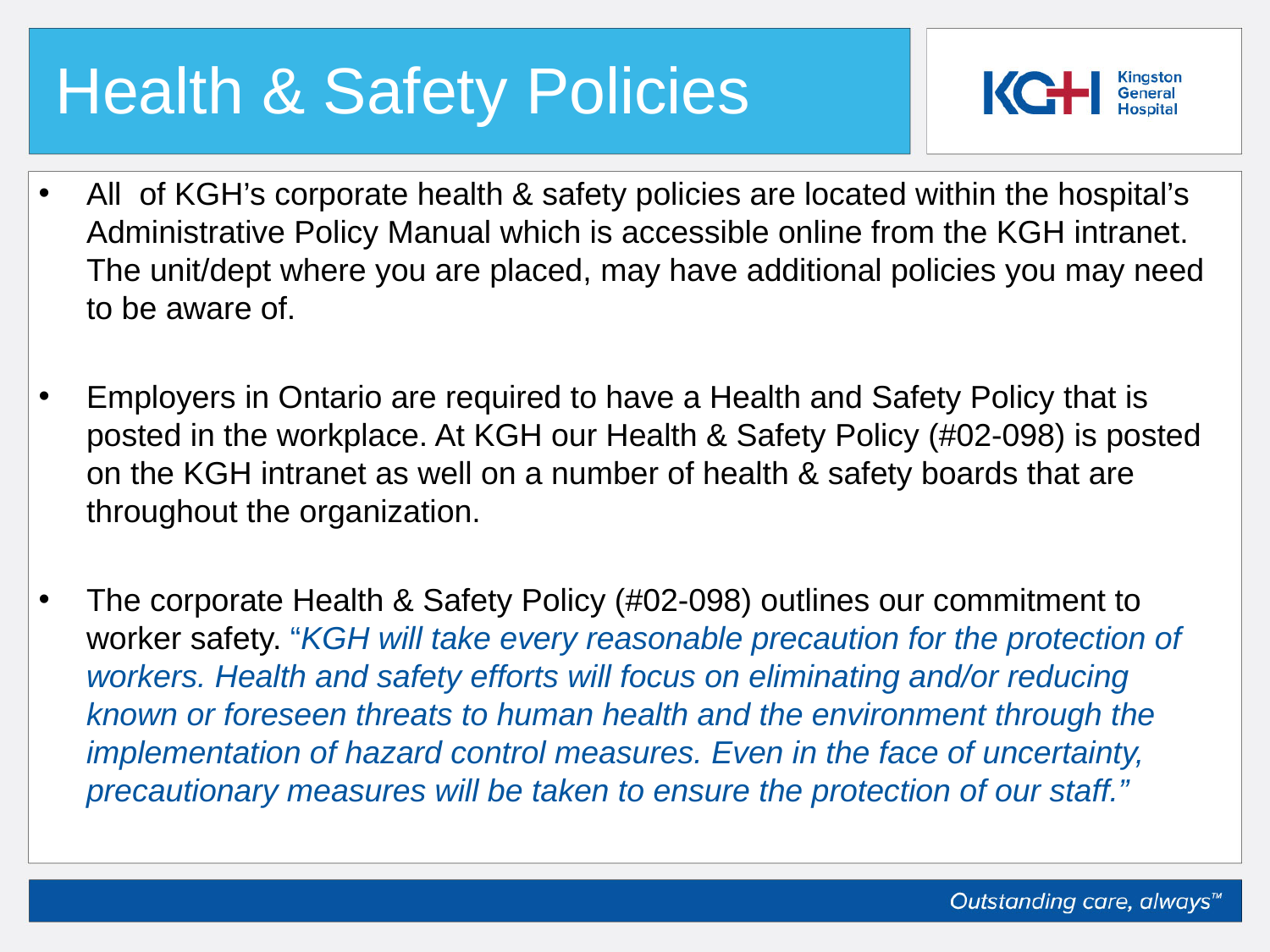

# Health & Safety Policies
All  of KGH’s corporate health & safety policies are located within the hospital’s Administrative Policy Manual which is accessible online from the KGH intranet. The unit/dept where you are placed, may have additional policies you may need to be aware of.

Employers in Ontario are required to have a Health and Safety Policy that is posted in the workplace. At KGH our Health & Safety Policy (#02-098) is posted on the KGH intranet as well on a number of health & safety boards that are throughout the organization.

The corporate Health & Safety Policy (#02-098) outlines our commitment to worker safety. “KGH will take every reasonable precaution for the protection of workers. Health and safety efforts will focus on eliminating and/or reducing known or foreseen threats to human health and the environment through the implementation of hazard control measures. Even in the face of uncertainty, precautionary measures will be taken to ensure the protection of our staff.”